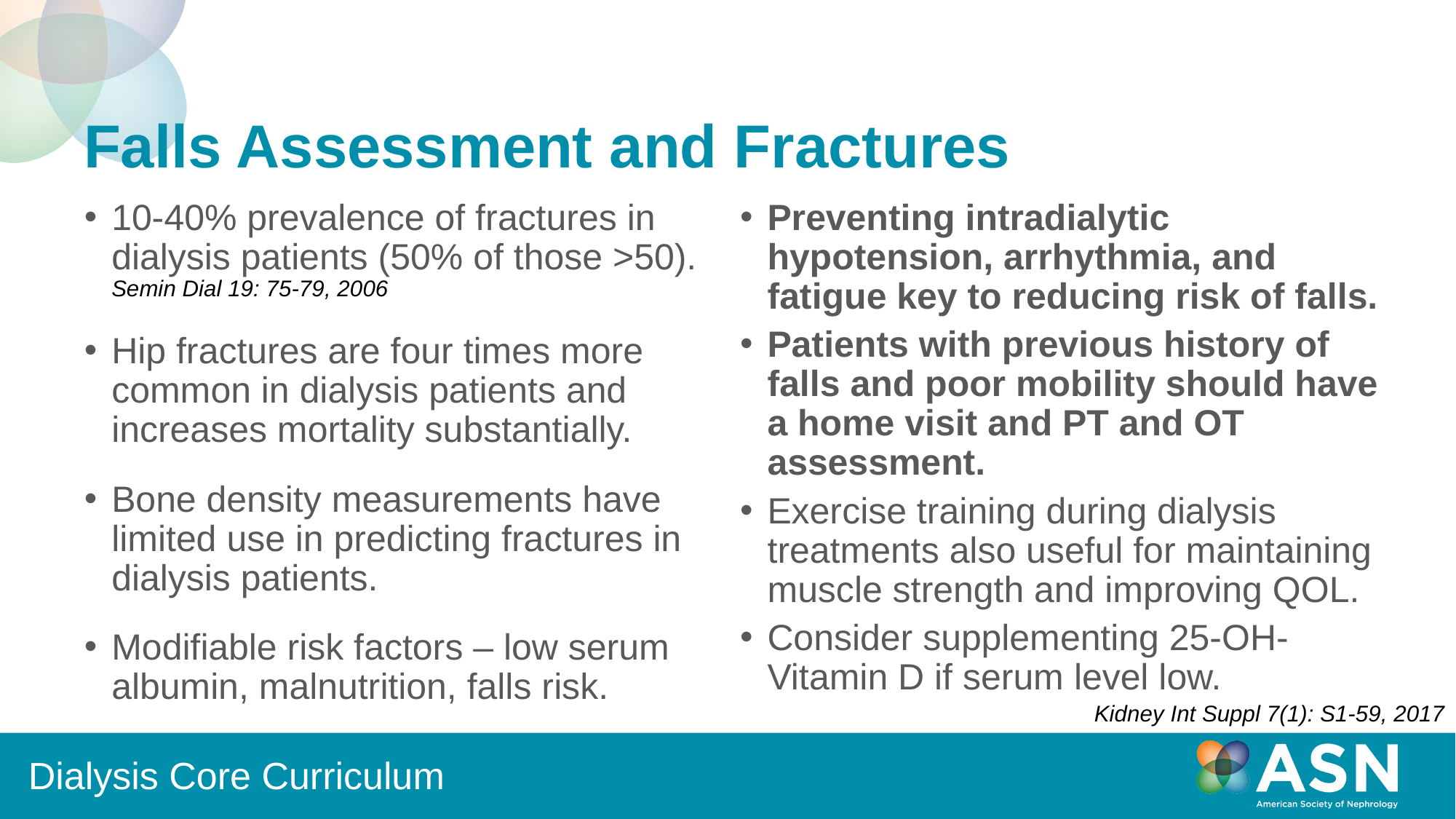

# Falls Assessment and Fractures
10-40% prevalence of fractures in dialysis patients (50% of those >50). Semin Dial 19: 75-79, 2006
Hip fractures are four times more common in dialysis patients and increases mortality substantially.
Bone density measurements have limited use in predicting fractures in dialysis patients.
Modifiable risk factors – low serum albumin, malnutrition, falls risk.

Preventing intradialytic hypotension, arrhythmia, and fatigue key to reducing risk of falls.
Patients with previous history of falls and poor mobility should have a home visit and PT and OT assessment.
Exercise training during dialysis treatments also useful for maintaining muscle strength and improving QOL.
Consider supplementing 25-OH-Vitamin D if serum level low.

Kidney Int Suppl 7(1): S1-59, 2017
Dialysis Core Curriculum